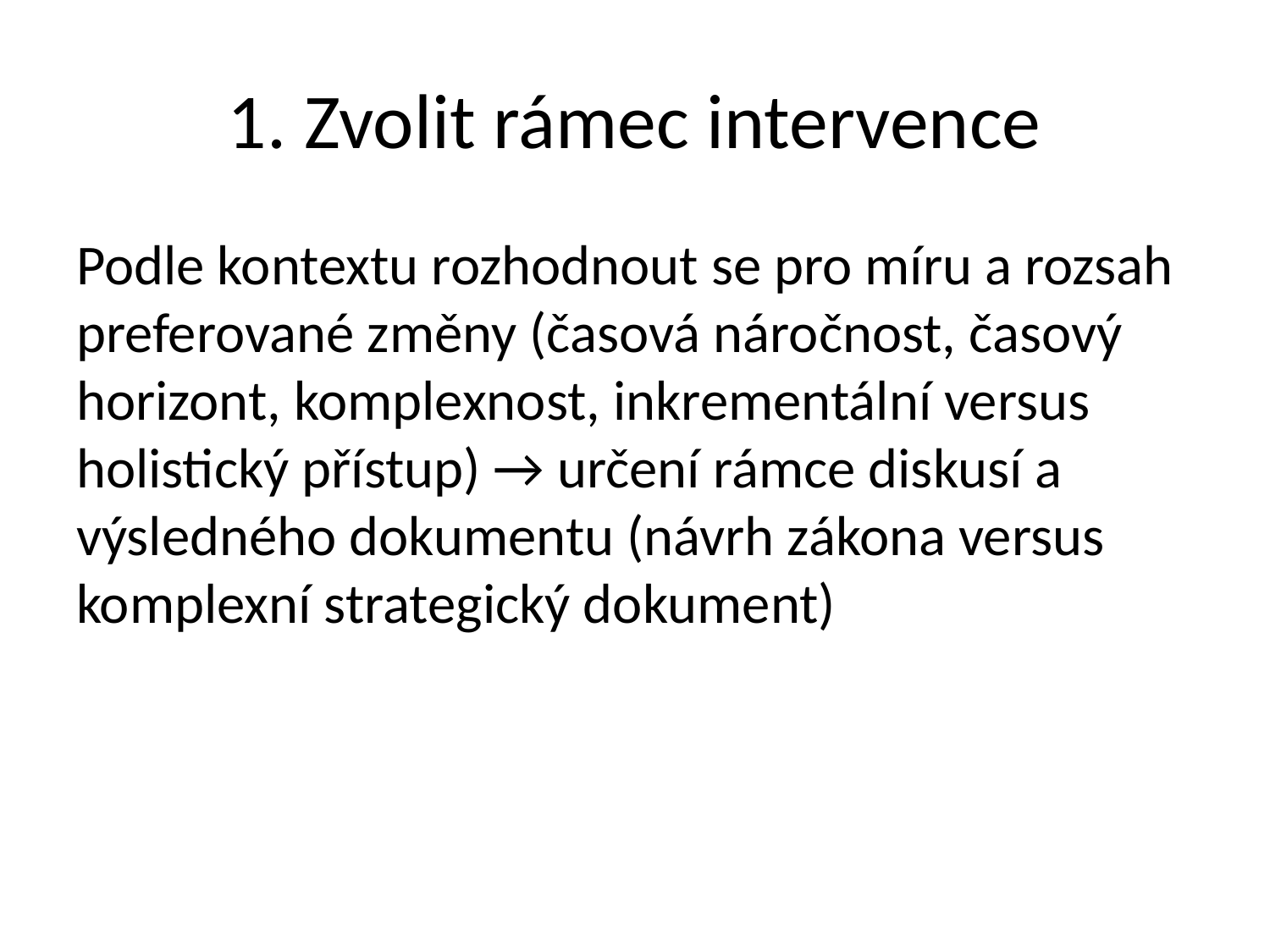

# 1. Zvolit rámec intervence
Podle kontextu rozhodnout se pro míru a rozsah preferované změny (časová náročnost, časový horizont, komplexnost, inkrementální versus holistický přístup) → určení rámce diskusí a výsledného dokumentu (návrh zákona versus komplexní strategický dokument)